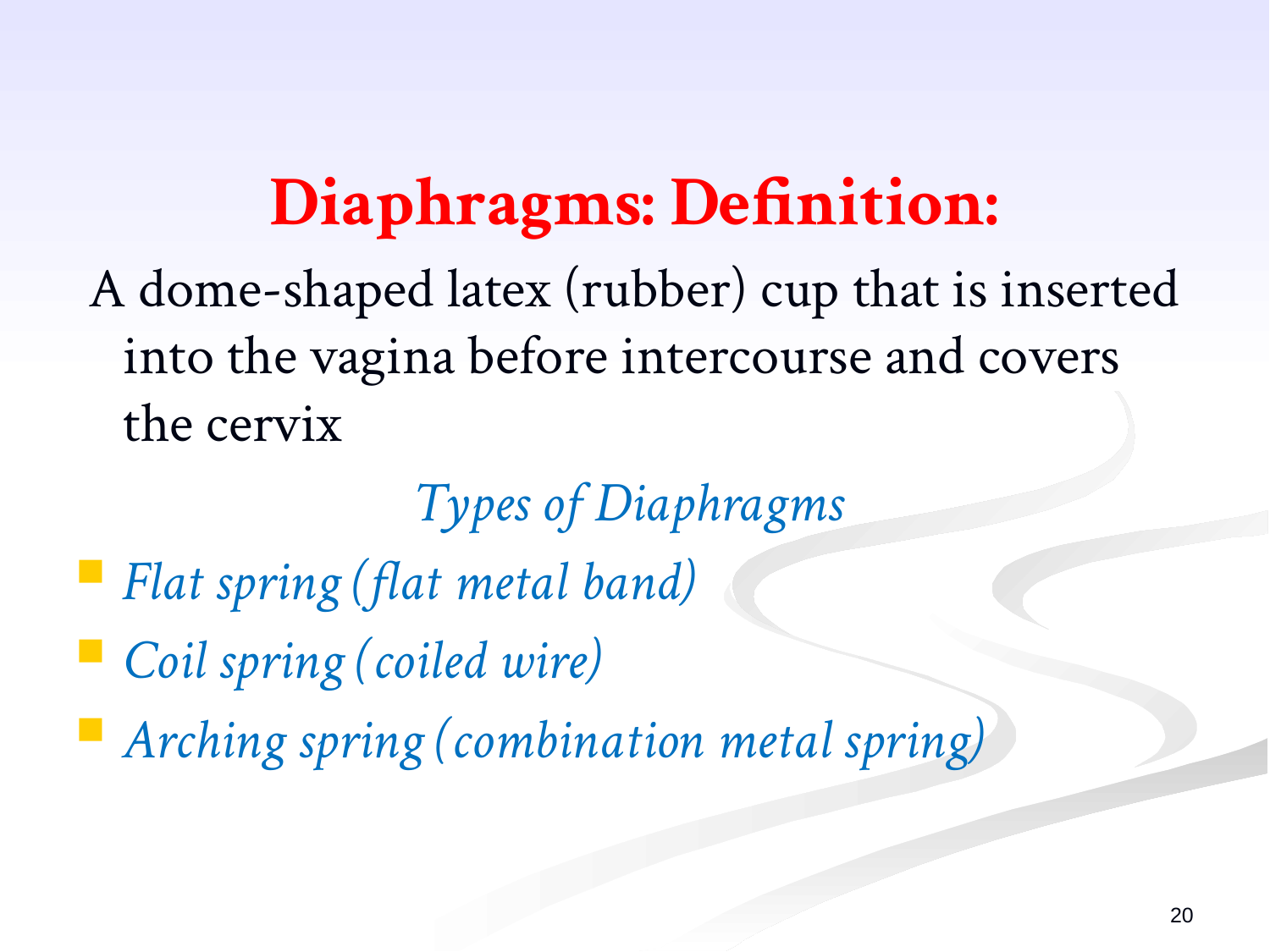

Diaphragms: Definition:
 A dome-shaped latex (rubber) cup that is inserted into the vagina before intercourse and covers the cervix
Types of Diaphragms
Flat spring (flat metal band)
Coil spring (coiled wire)
Arching spring (combination metal spring)
20